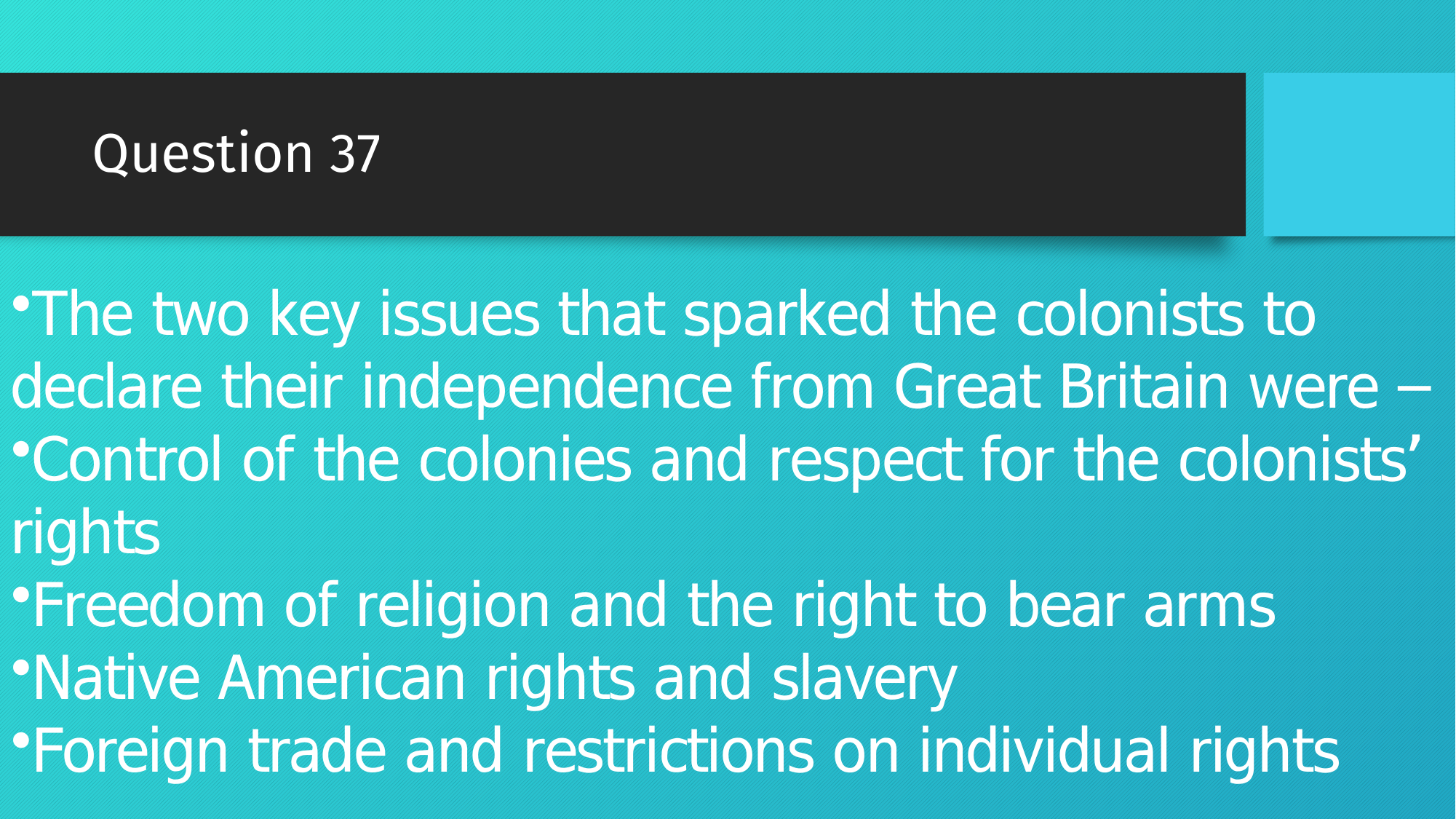

# Question 37
The two key issues that sparked the colonists to declare their independence from Great Britain were –
Control of the colonies and respect for the colonists’ rights
Freedom of religion and the right to bear arms
Native American rights and slavery
Foreign trade and restrictions on individual rights